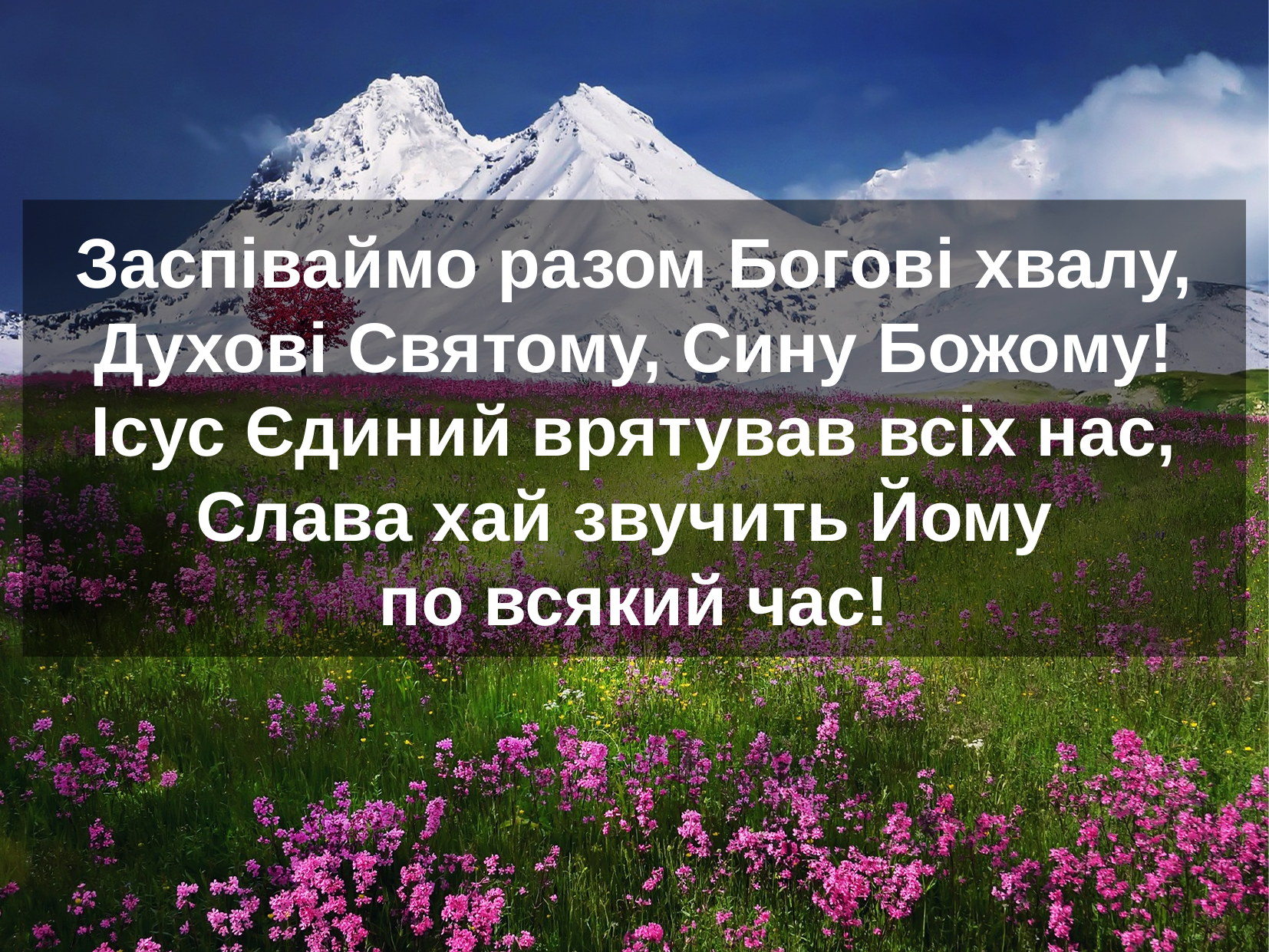

Заспіваймо разом Богові хвалу,
Духові Святому, Сину Божому!
Ісус Єдиний врятував всіх нас,
Слава хай звучить Йому
по всякий час!